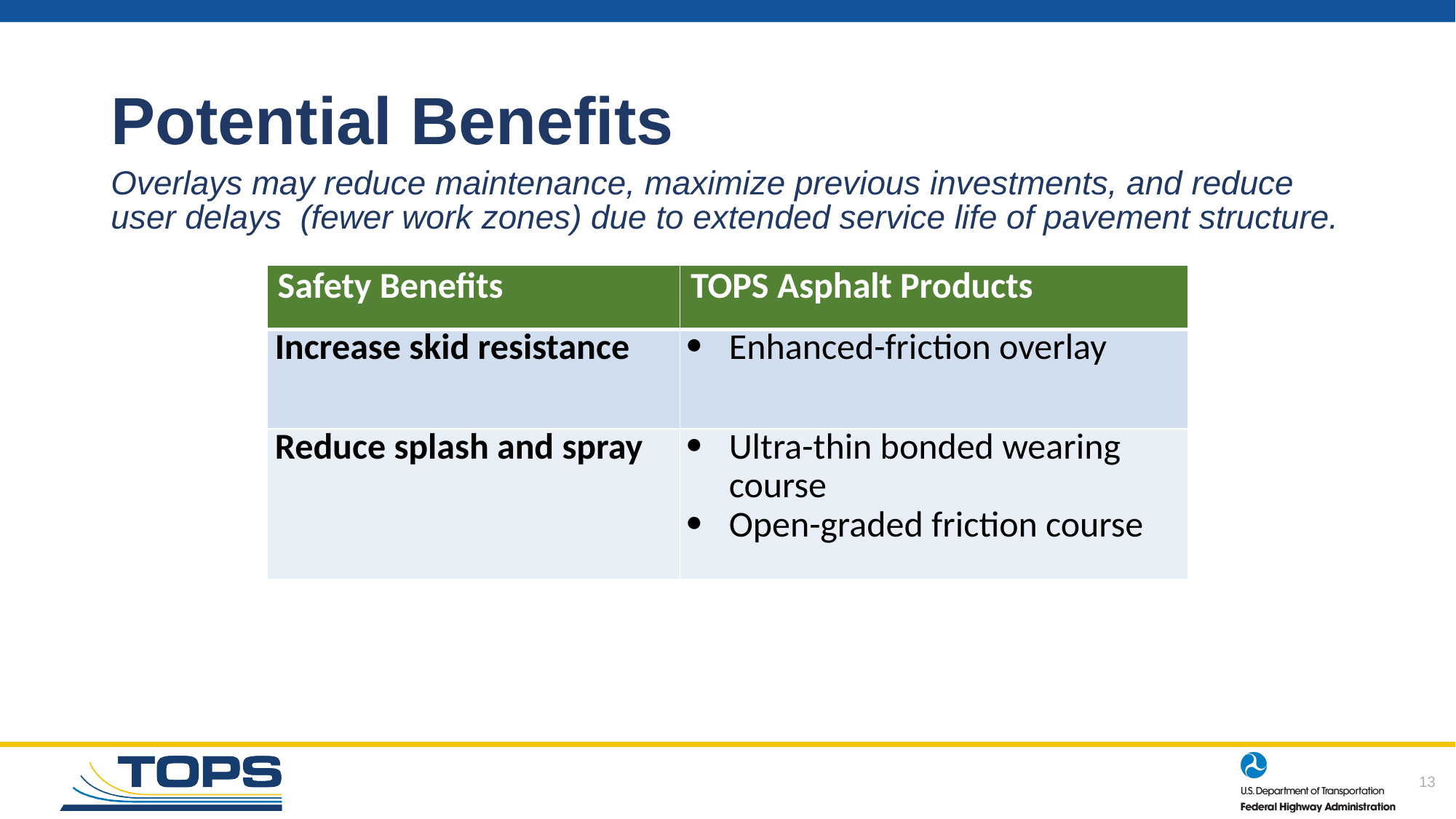

# Potential Benefits
Overlays may reduce maintenance, maximize previous investments, and reduce user delays  (fewer work zones) due to extended service life of pavement structure.
| Safety Benefits | TOPS Asphalt Products |
| --- | --- |
| Increase skid resistance | Enhanced-friction overlay |
| Reduce splash and spray | Ultra-thin bonded wearing course Open-graded friction course |
13